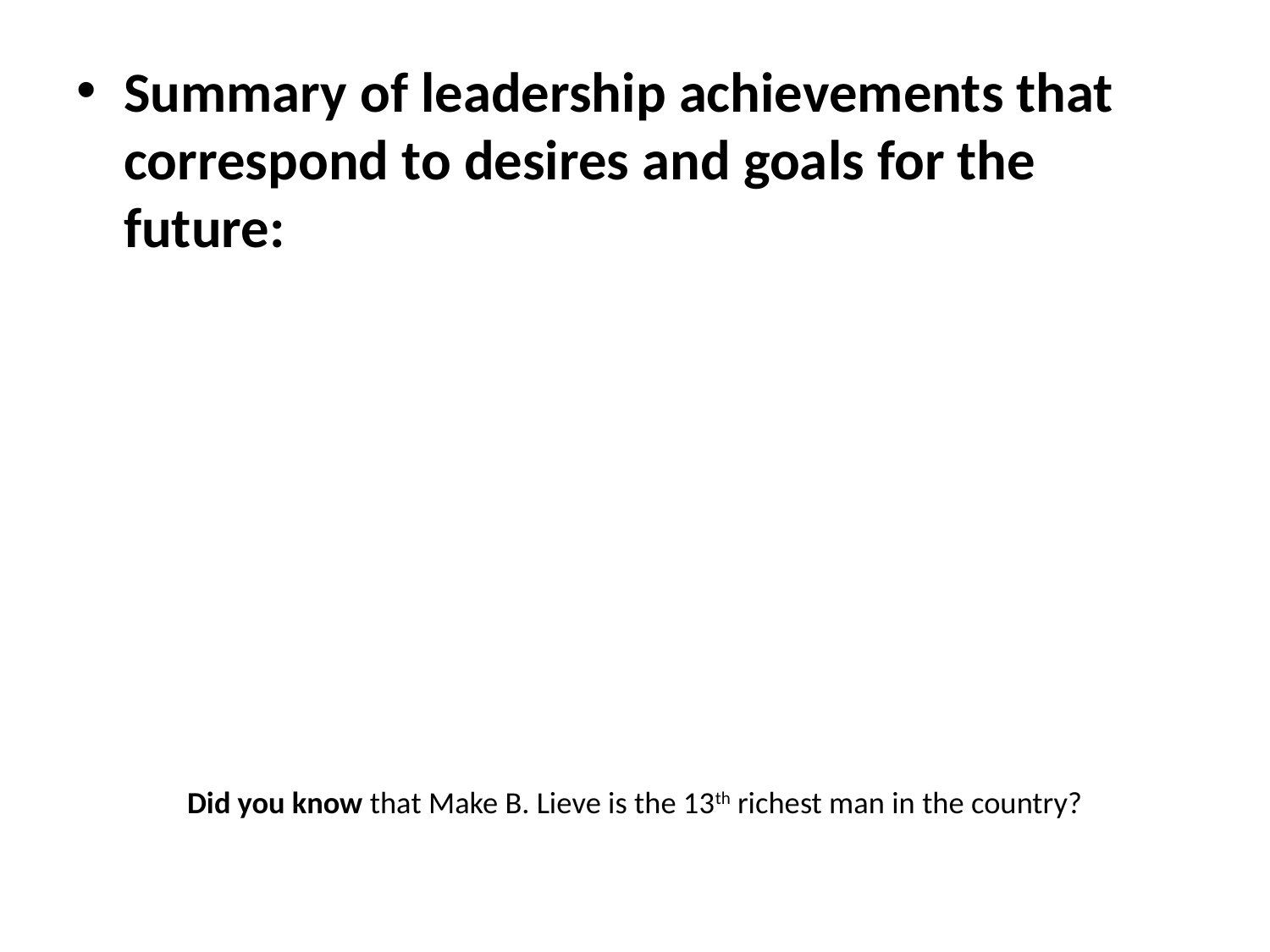

Summary of leadership achievements that correspond to desires and goals for the future:
# Did you know that Make B. Lieve is the 13th richest man in the country?